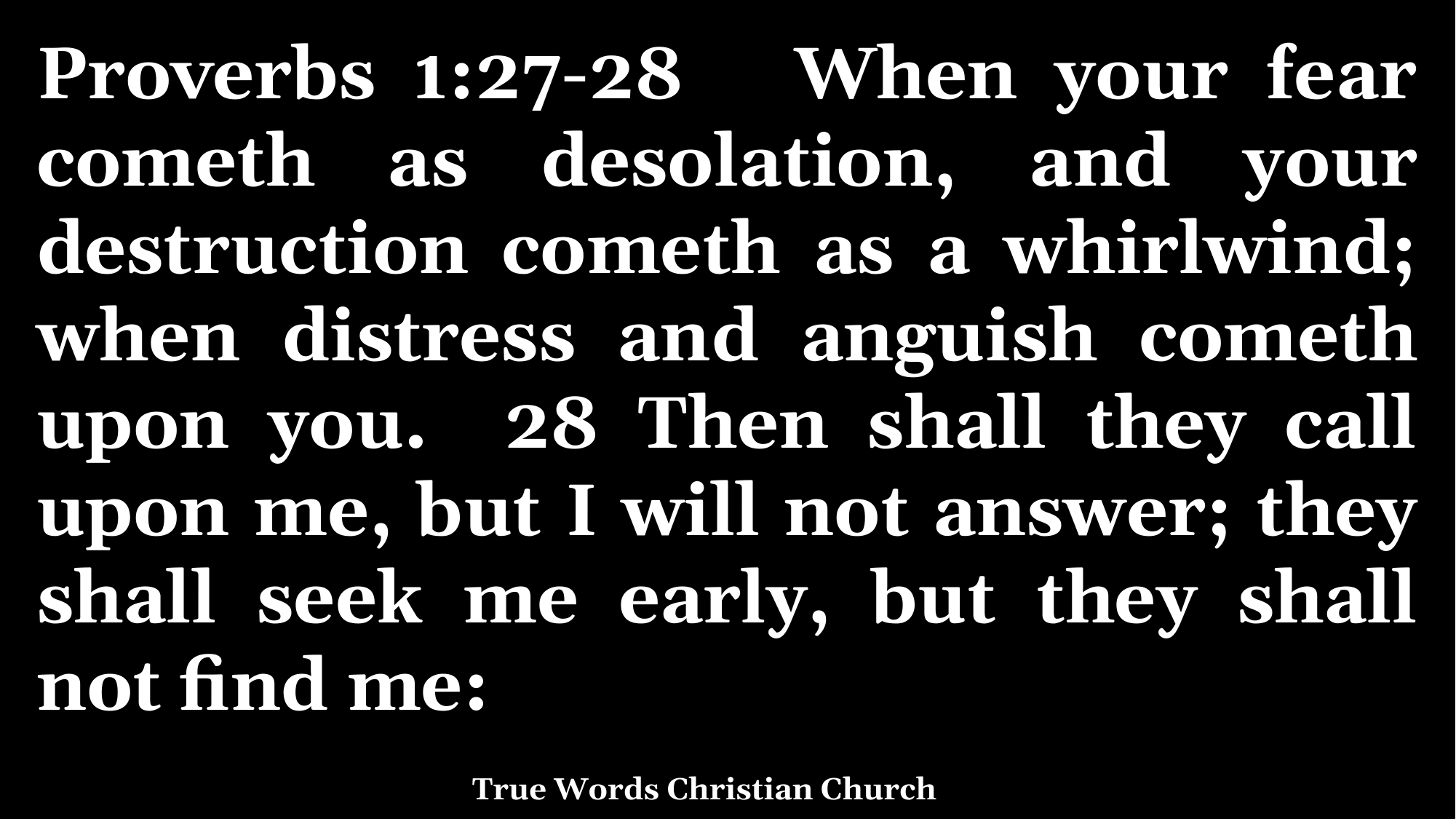

Proverbs 1:27-28   When your fear cometh as desolation, and your destruction cometh as a whirlwind; when distress and anguish cometh upon you.  28 Then shall they call upon me, but I will not answer; they shall seek me early, but they shall not find me:
True Words Christian Church